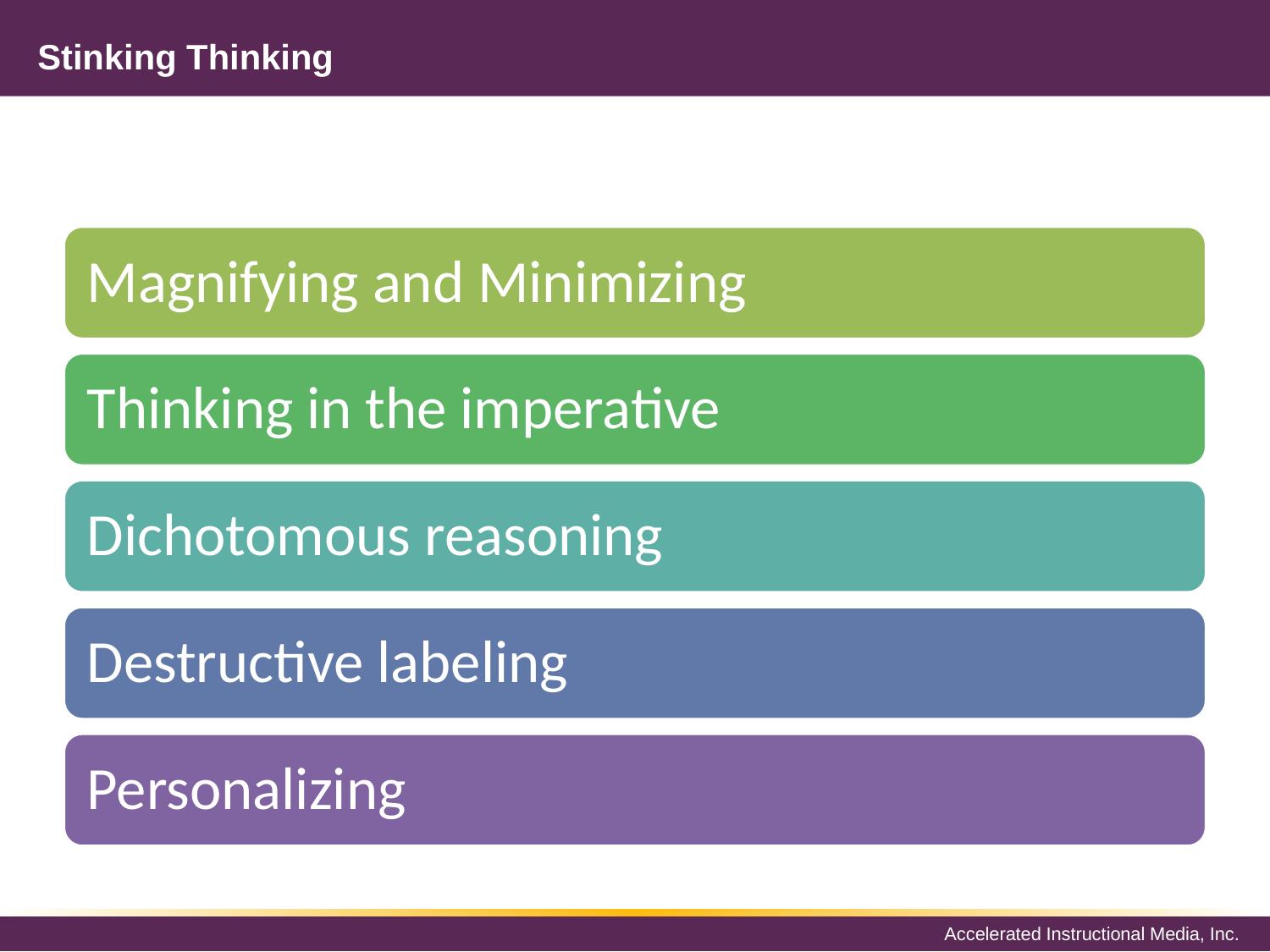

# Stinking Thinking

Magnifying and Minimizing
Thinking in the imperative
Dichotomous reasoning
Destructive labeling
Personalizing